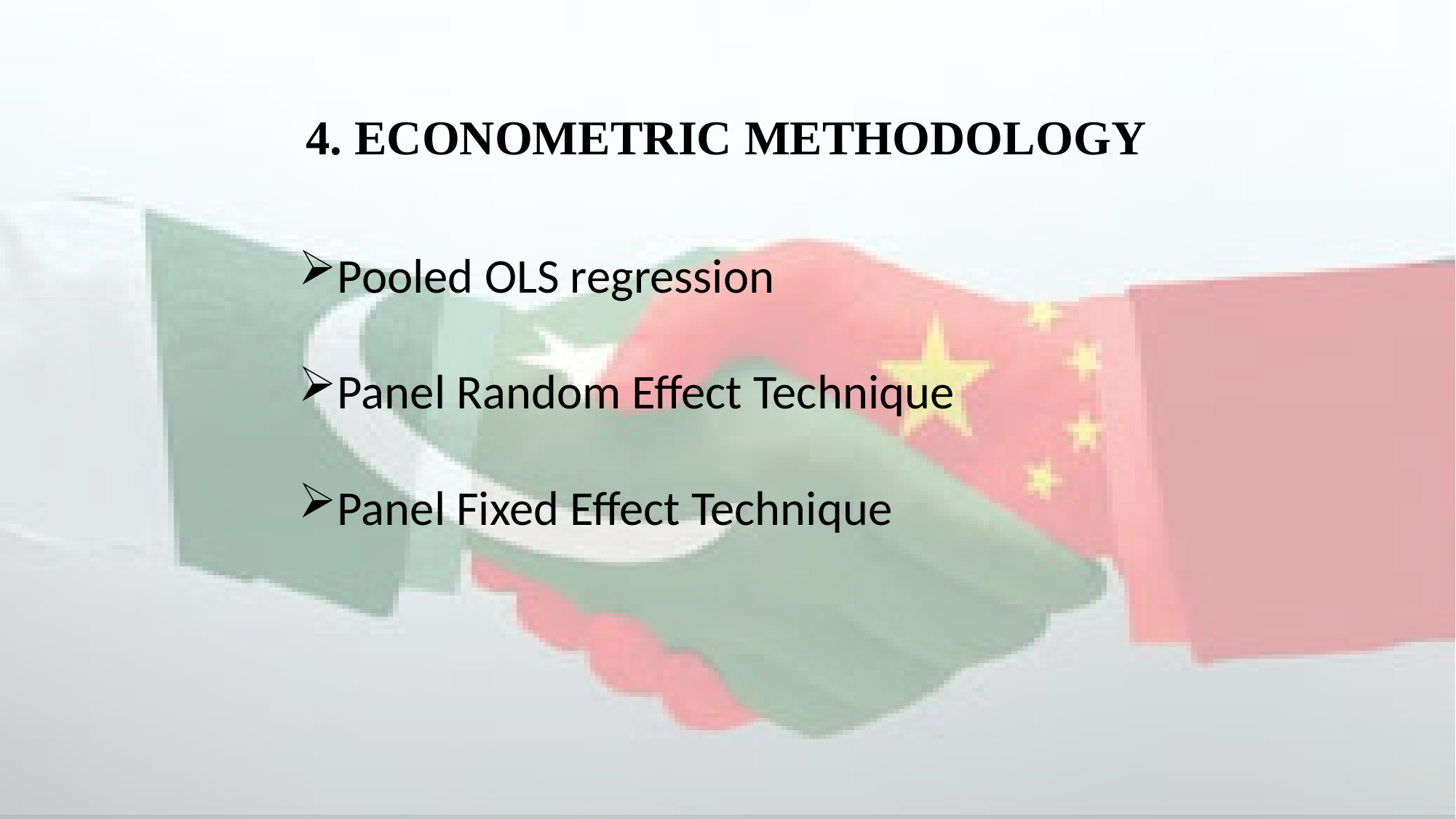

4. ECONOMETRIC METHODOLOGY
Pooled OLS regression

Panel Random Effect Technique

Panel Fixed Effect Technique